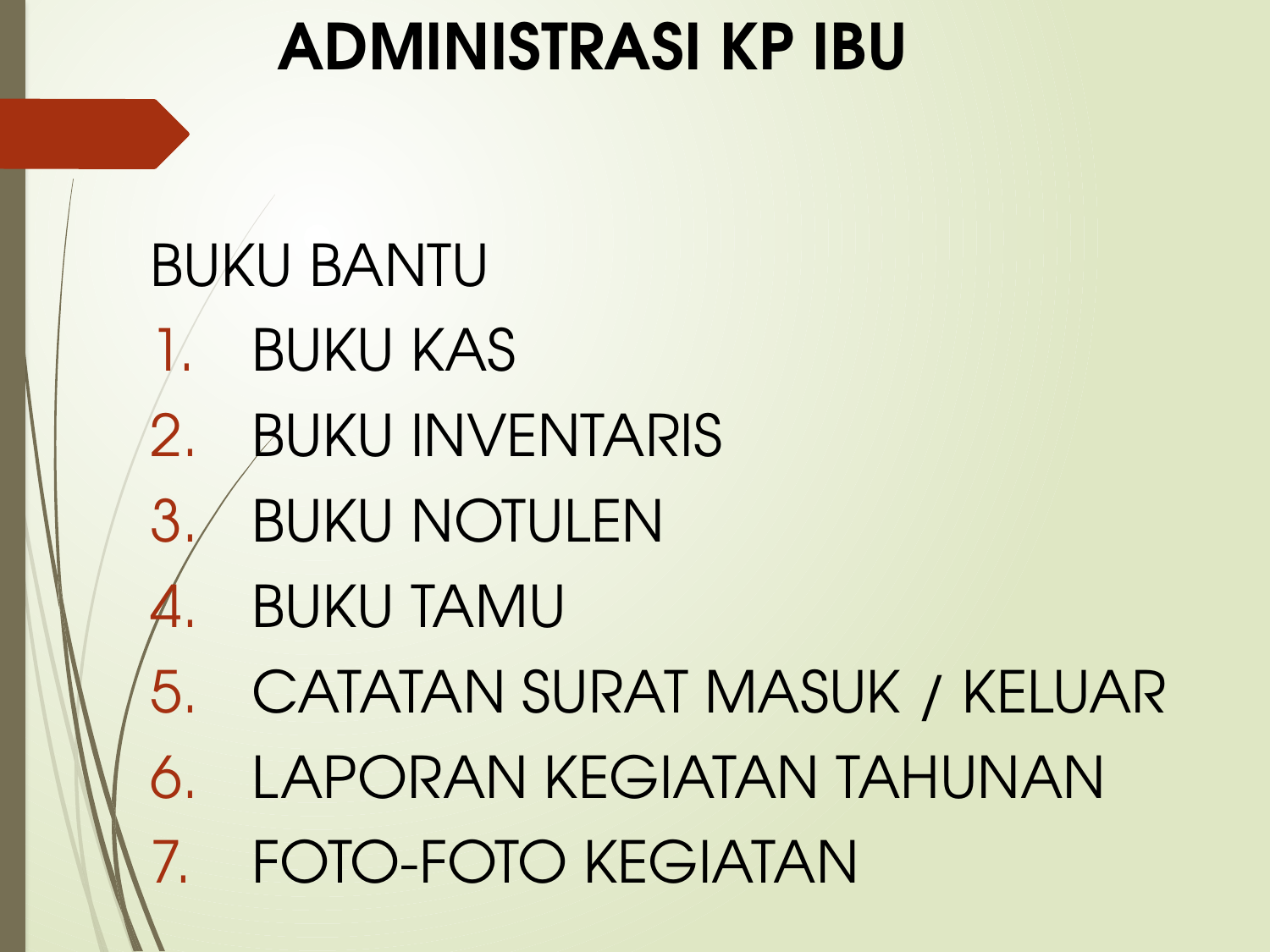

# ADMINISTRASI KP IBU
BUKU BANTU
BUKU KAS
BUKU INVENTARIS
BUKU NOTULEN
BUKU TAMU
CATATAN SURAT MASUK / KELUAR
LAPORAN KEGIATAN TAHUNAN
FOTO-FOTO KEGIATAN